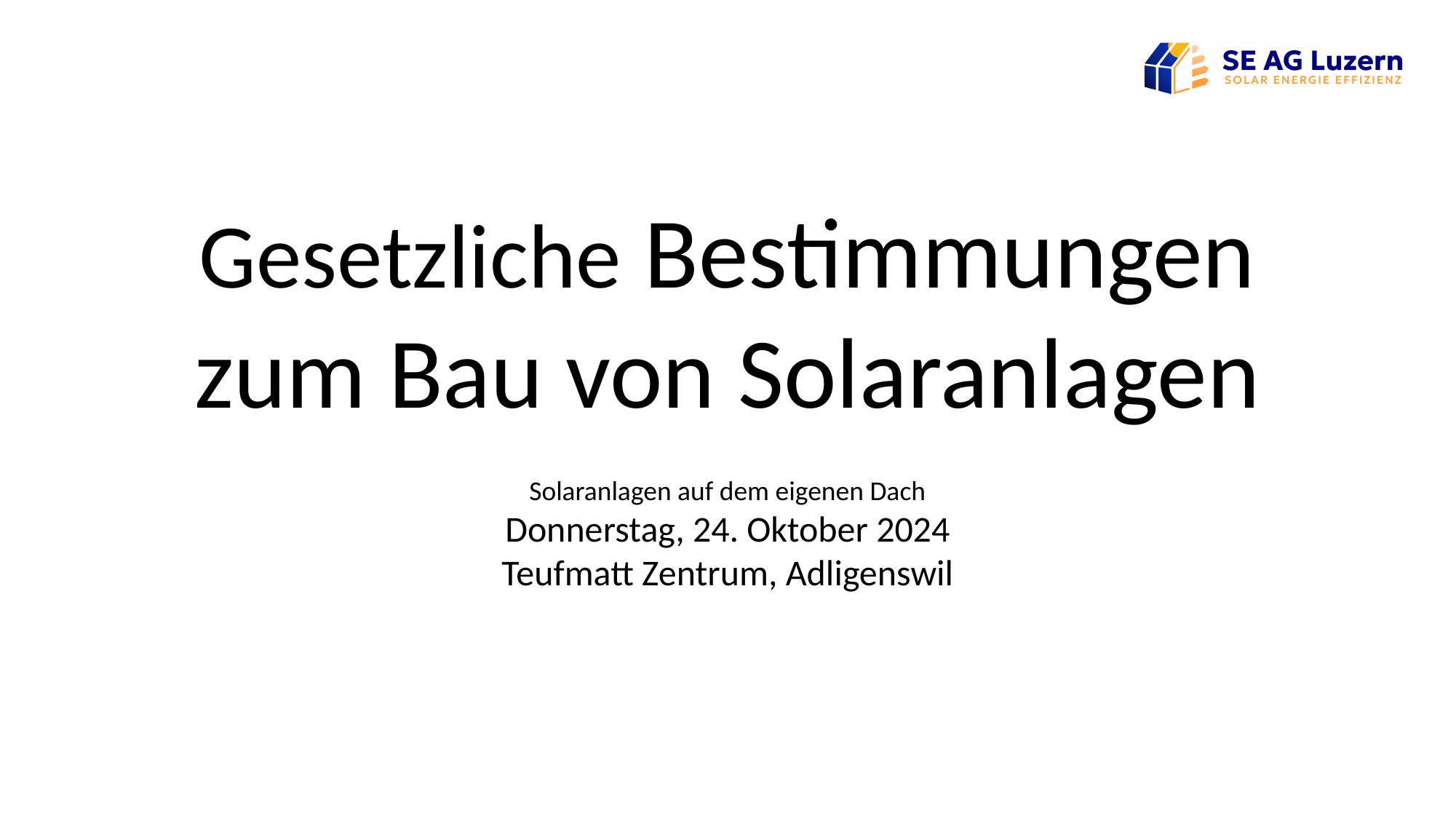

Gesetzliche Bestimmungen zum Bau von Solaranlagen
Solaranlagen auf dem eigenen Dach
Donnerstag, 24. Oktober 2024
Teufmatt Zentrum, Adligenswil